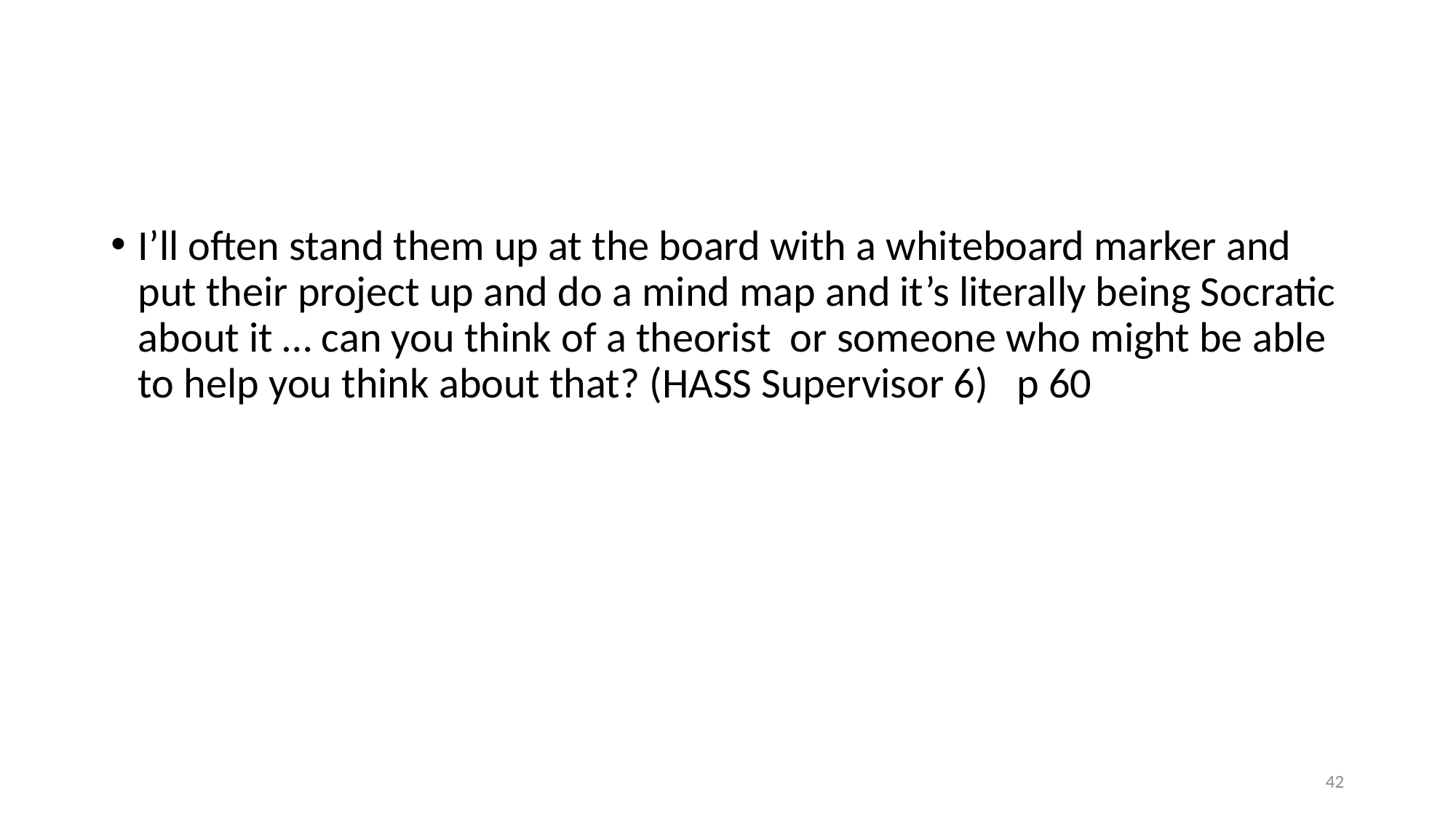

#
I’ll often stand them up at the board with a whiteboard marker and put their project up and do a mind map and it’s literally being Socratic about it … can you think of a theorist  or someone who might be able to help you think about that? (HASS Supervisor 6)   p 60
42